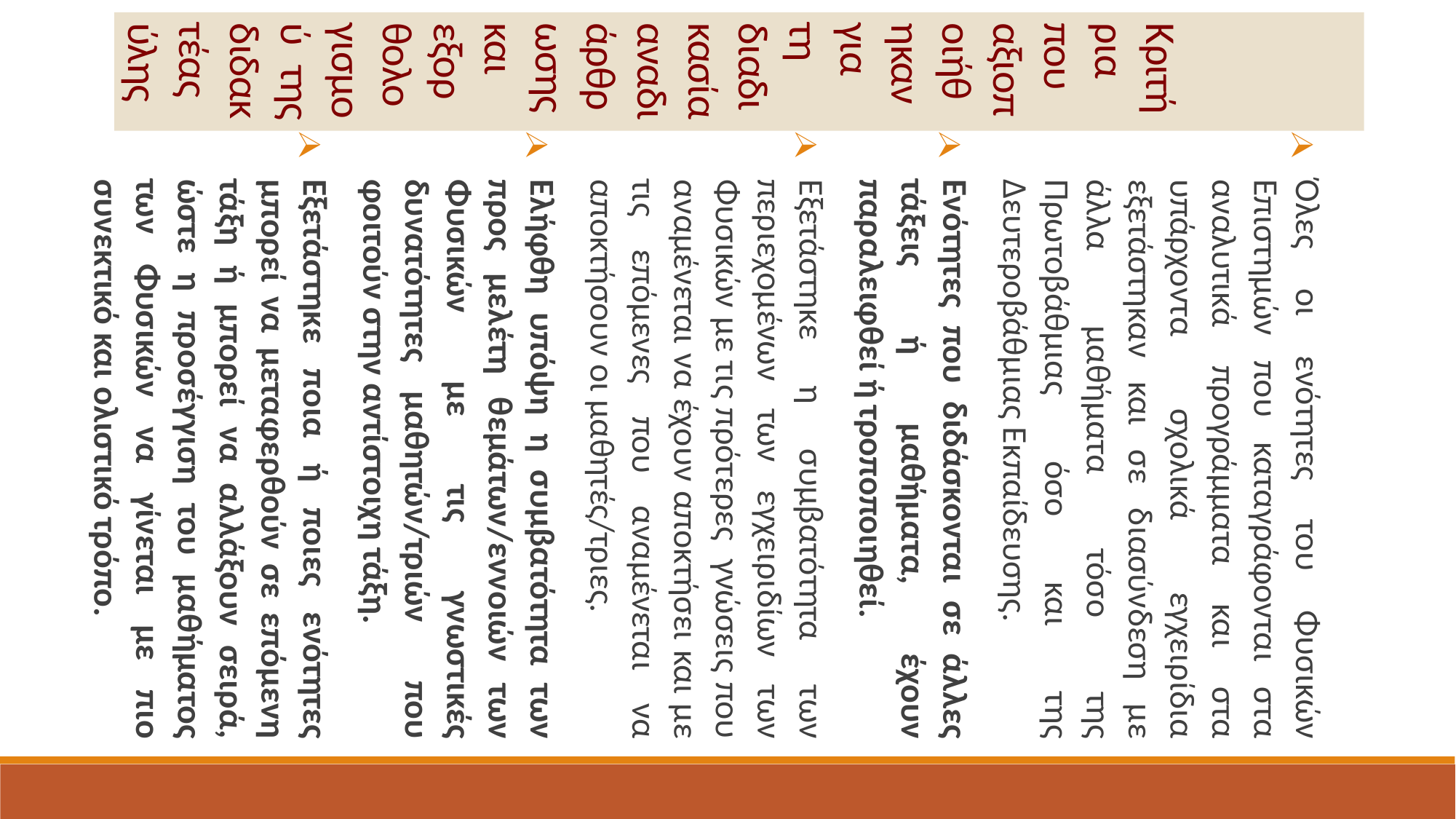

Κριτήρια που αξιοποιήθηκαν για τη διαδικασία αναδιάρθρωσης και εξορθολογισμού της διδακτέας ύλης
Όλες οι ενότητες του Φυσικών Επιστημών που καταγράφονται στα αναλυτικά προγράμματα και στα υπάρχοντα σχολικά εγχειρίδια εξετάστηκαν και σε διασύνδεση με άλλα μαθήματα τόσο της Πρωτοβάθμιας όσο και της Δευτεροβάθμιας Εκπαίδευσης.
Ενότητες που διδάσκονται σε άλλες τάξεις ή μαθήματα, έχουν παραλειφθεί ή τροποποιηθεί.
Εξετάστηκε η συμβατότητα των περιεχομένων των εγχειριδίων των Φυσικών με τις πρότερες  γνώσεις που αναμένεται να έχουν αποκτήσει και με τις επόμενες που αναμένεται να αποκτήσουν οι μαθητές/τριες.
Ελήφθη υπόψη η συμβατότητα των προς μελέτη θεμάτων/εννοιών των Φυσικών με τις γνωστικές δυνατότητες μαθητών/τριών  που φοιτούν στην αντίστοιχη τάξη.
Εξετάστηκε ποια ή ποιες ενότητες μπορεί να μεταφερθούν σε επόμενη τάξη ή μπορεί να αλλάξουν σειρά, ώστε η προσέγγιση του μαθήματος των Φυσικών να γίνεται με πιο συνεκτικό και ολιστικό τρόπο.